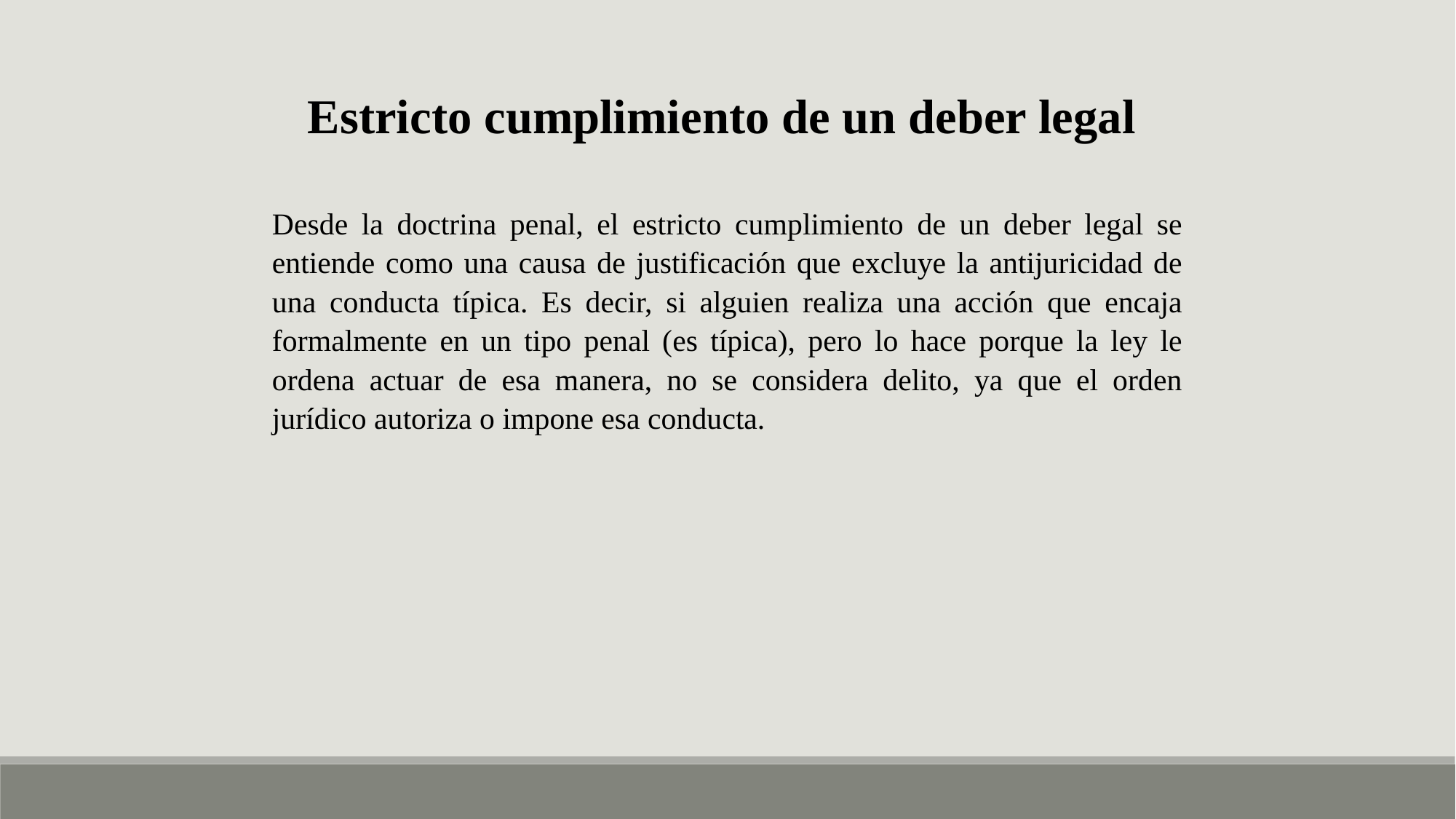

Estricto cumplimiento de un deber legal
Desde la doctrina penal, el estricto cumplimiento de un deber legal se entiende como una causa de justificación que excluye la antijuricidad de una conducta típica. Es decir, si alguien realiza una acción que encaja formalmente en un tipo penal (es típica), pero lo hace porque la ley le ordena actuar de esa manera, no se considera delito, ya que el orden jurídico autoriza o impone esa conducta.